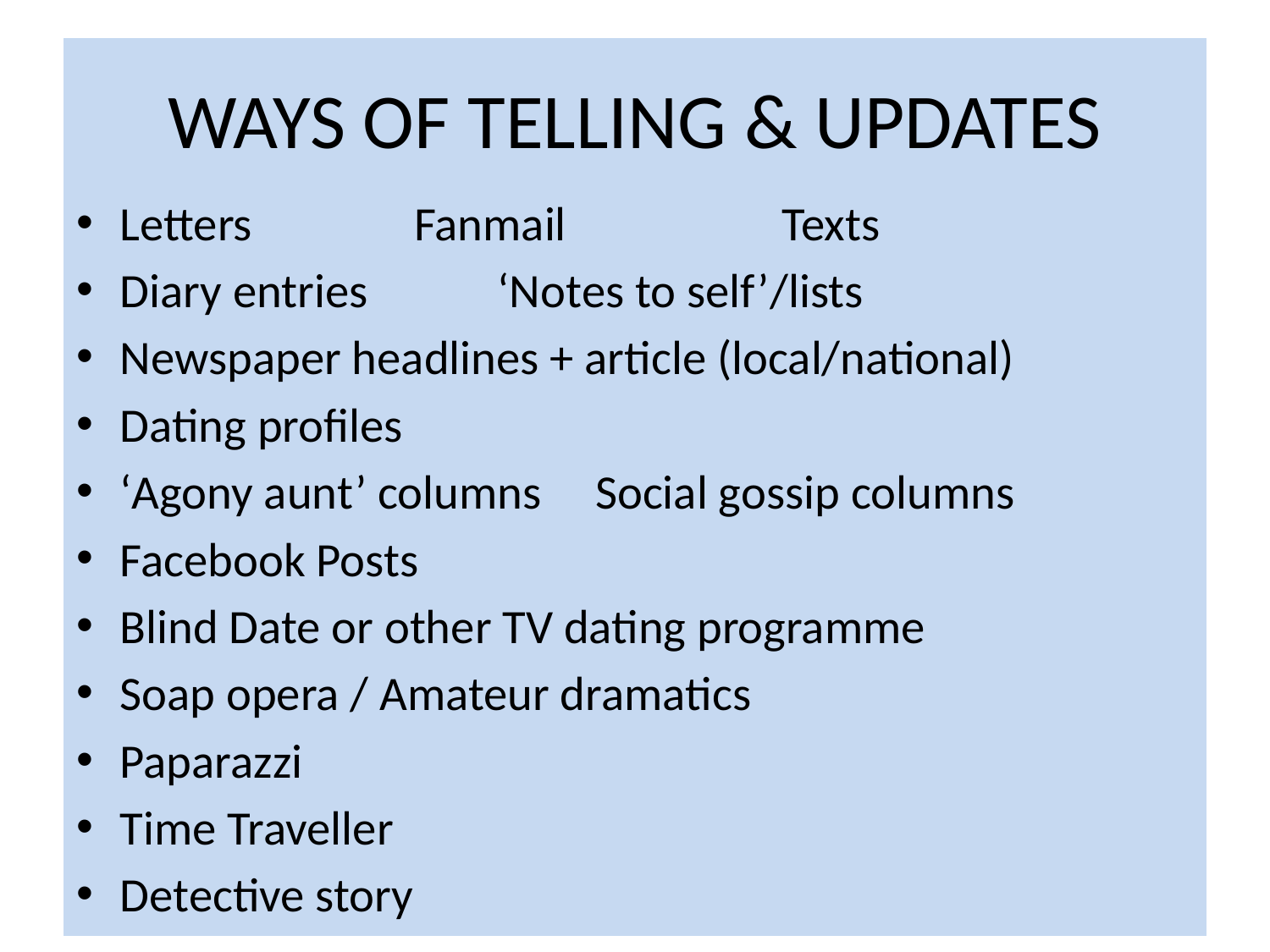

# WAYS OF TELLING & UPDATES
Letters               Fanmail                    Texts
Diary entries            ‘Notes to self’/lists
Newspaper headlines + article (local/national)
Dating profiles
‘Agony aunt’ columns     Social gossip columns
Facebook Posts
Blind Date or other TV dating programme
Soap opera / Amateur dramatics
Paparazzi
Time Traveller
Detective story